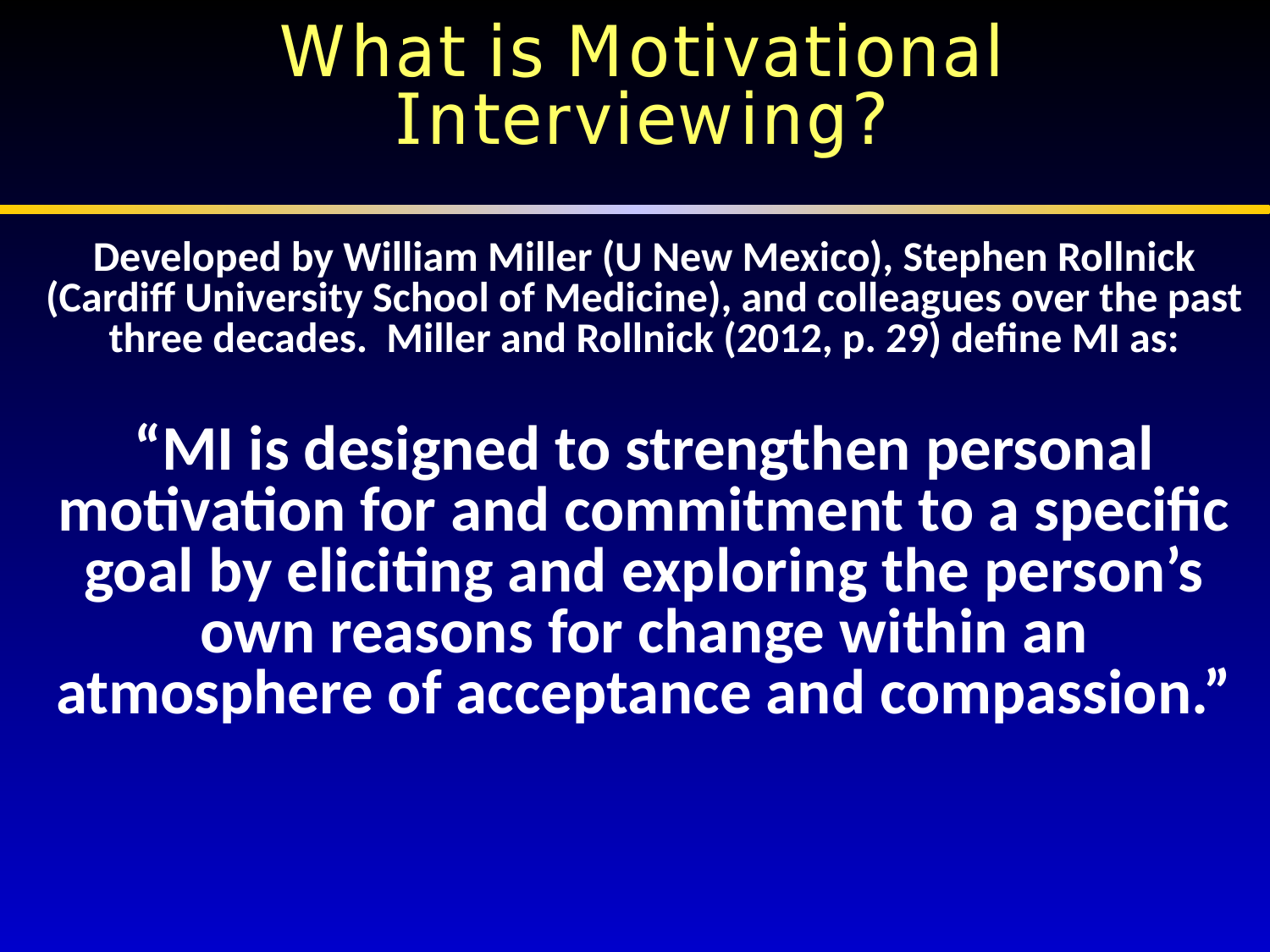

What is Motivational Interviewing?

Developed by William Miller (U New Mexico), Stephen Rollnick (Cardiff University School of Medicine), and colleagues over the past three decades.  Miller and Rollnick (2012, p. 29) define MI as:

“MI is designed to strengthen personal motivation for and commitment to a specific goal by eliciting and exploring the person’s own reasons for change within an atmosphere of acceptance and compassion.”